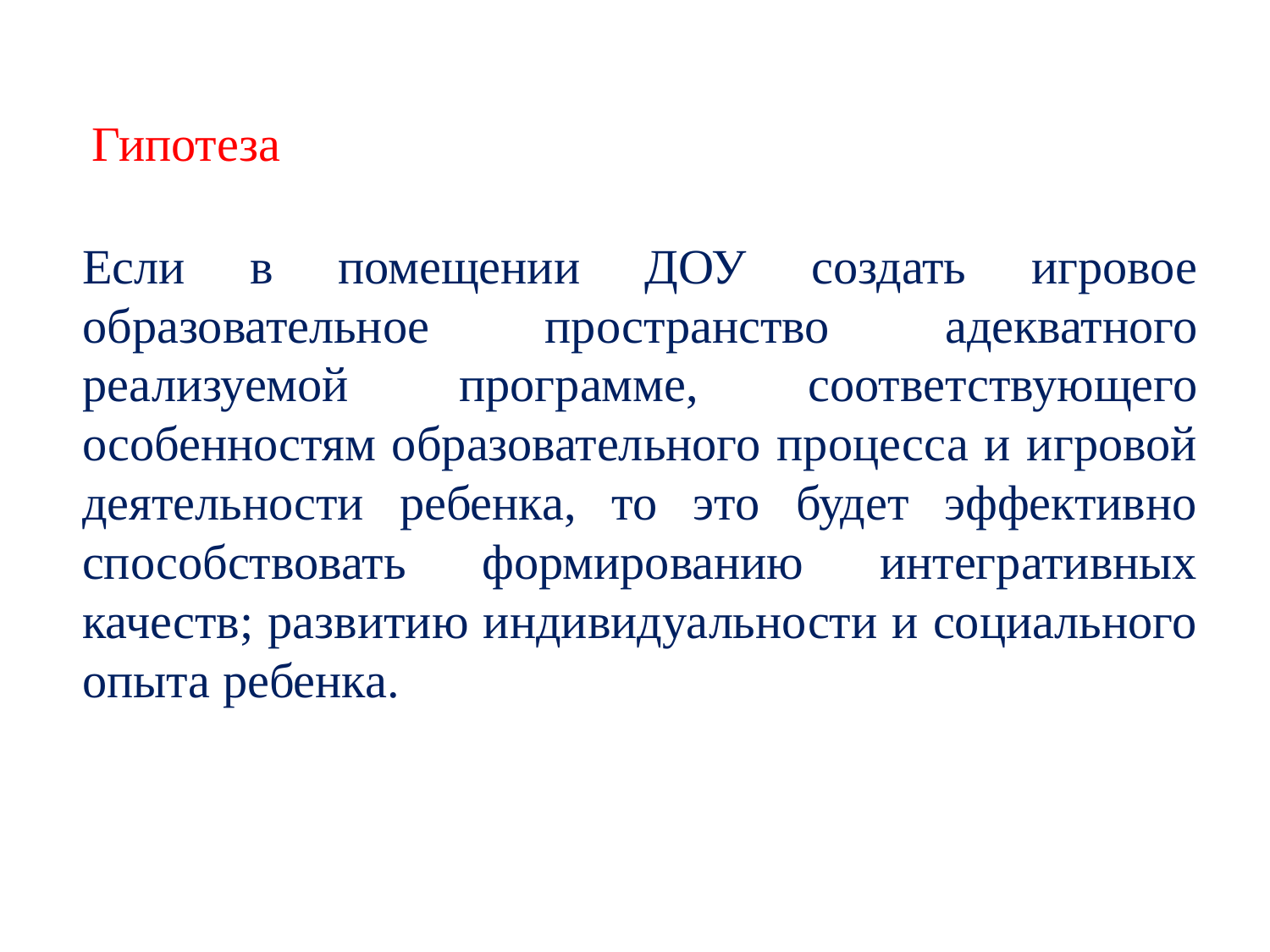

# Гипотеза
Если в помещении ДОУ создать игровое образовательное пространство адекватного реализуемой программе, соответствующего особенностям образовательного процесса и игровой деятельности ребенка, то это будет эффективно способствовать формированию интегративных качеств; развитию индивидуальности и социального опыта ребенка.